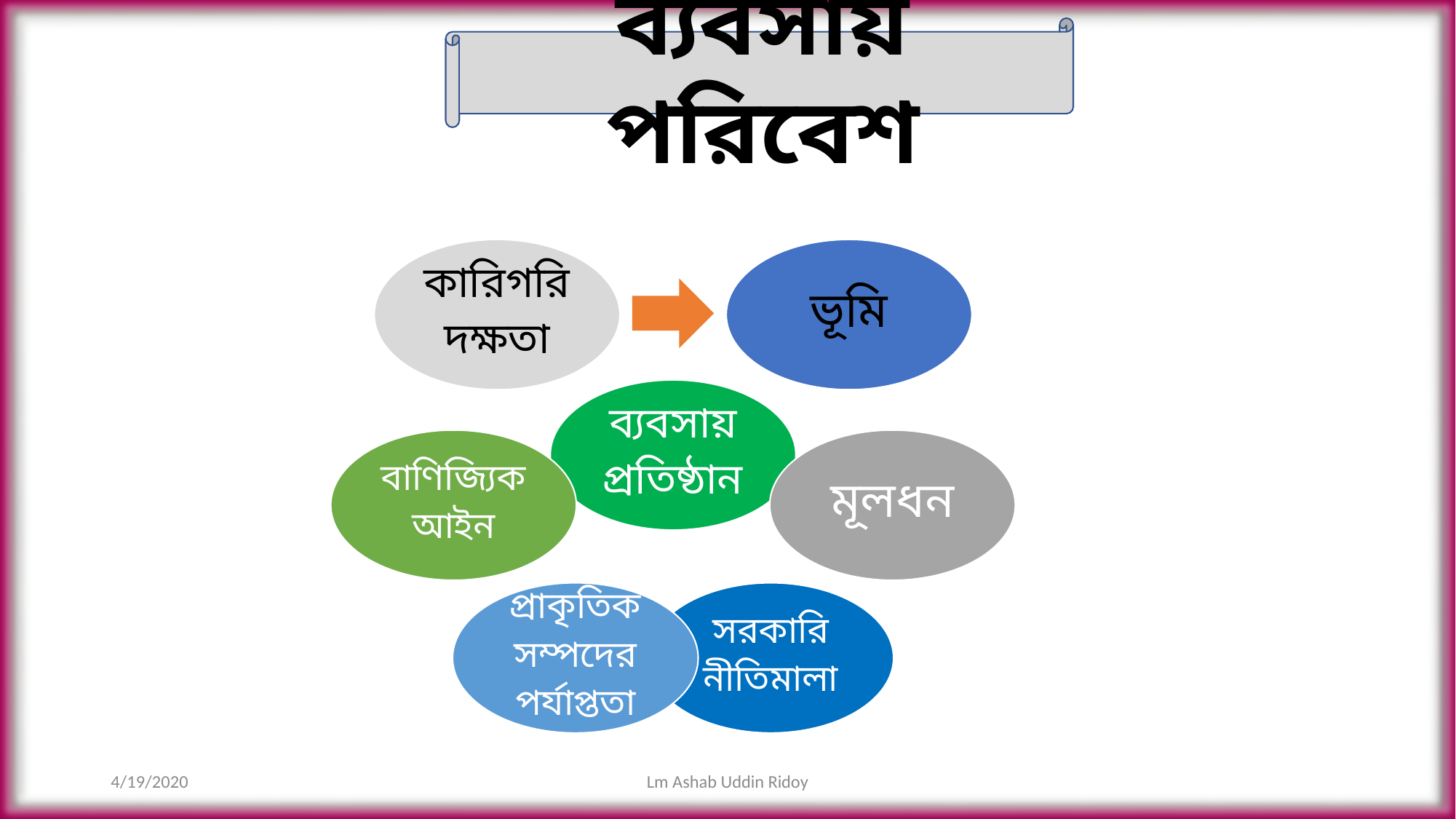

ব্যবসায় পরিবেশ
ব্যবসায়
প্রতিষ্ঠান
ভূমি
বাণিজ্যিক
আইন
কারিগরি
দক্ষতা
মূলধন
সরকারি
নীতিমালা
প্রাকৃতিক
সম্পদের
পর্যাপ্ততা
4/19/2020
Lm Ashab Uddin Ridoy